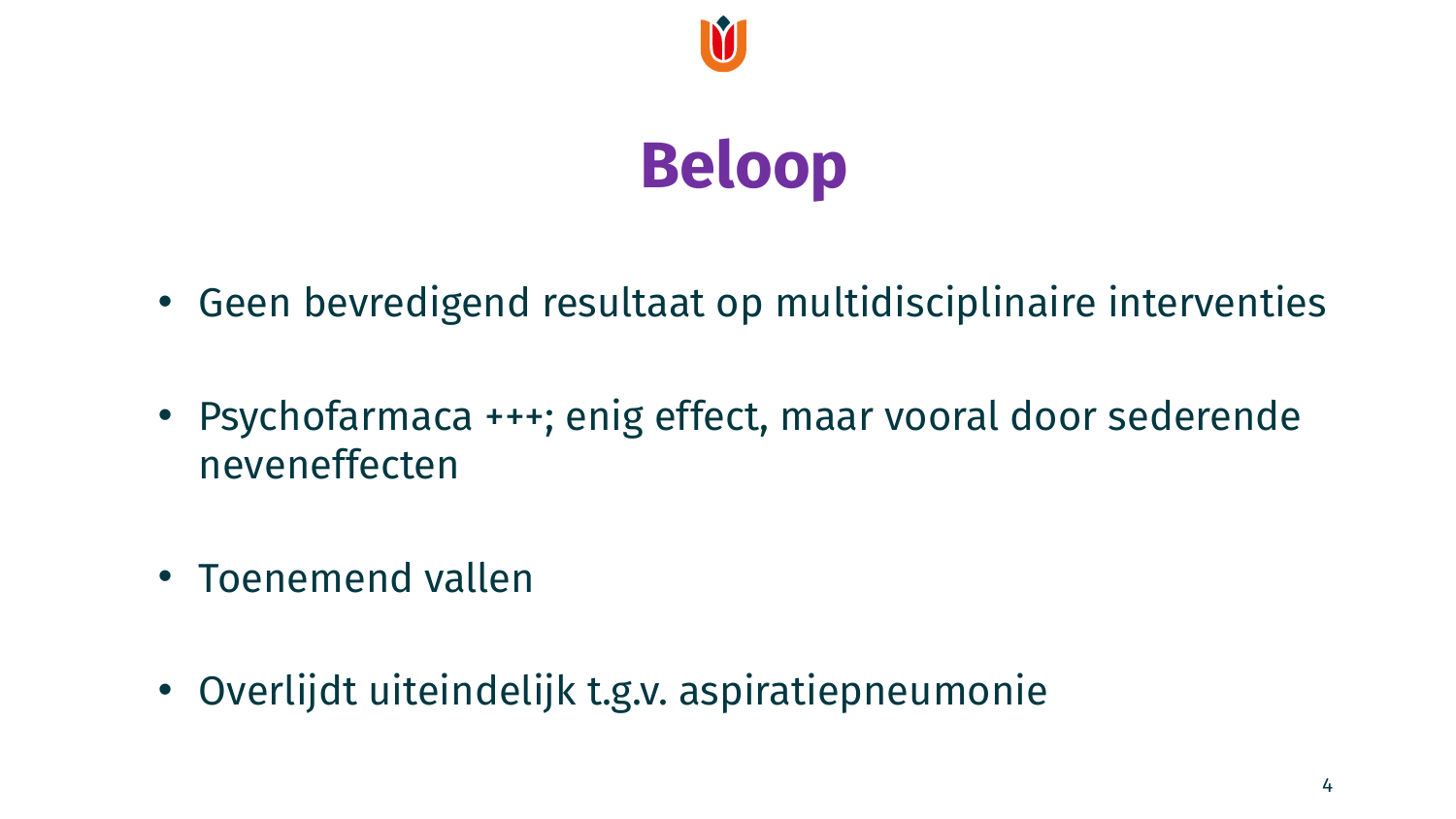

# Beloop
Geen bevredigend resultaat op multidisciplinaire interventies

Psychofarmaca +++; enig effect, maar vooral door sederende neveneffecten

Toenemend vallen

Overlijdt uiteindelijk t.g.v. aspiratiepneumonie
4